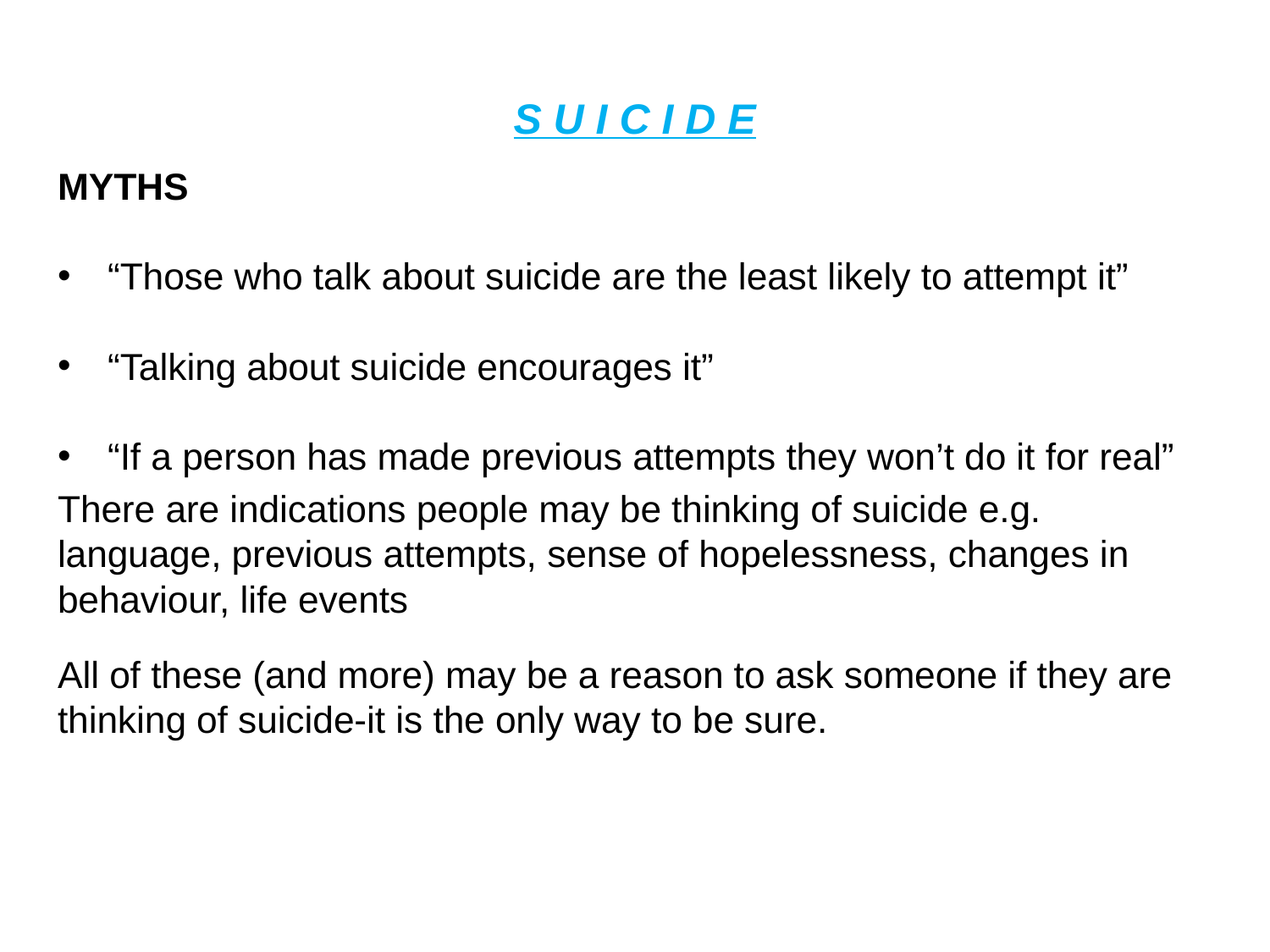

# S U I C I D E
MYTHS
“Those who talk about suicide are the least likely to attempt it”
“Talking about suicide encourages it”
“If a person has made previous attempts they won’t do it for real”
There are indications people may be thinking of suicide e.g. language, previous attempts, sense of hopelessness, changes in behaviour, life events
All of these (and more) may be a reason to ask someone if they are thinking of suicide-it is the only way to be sure.